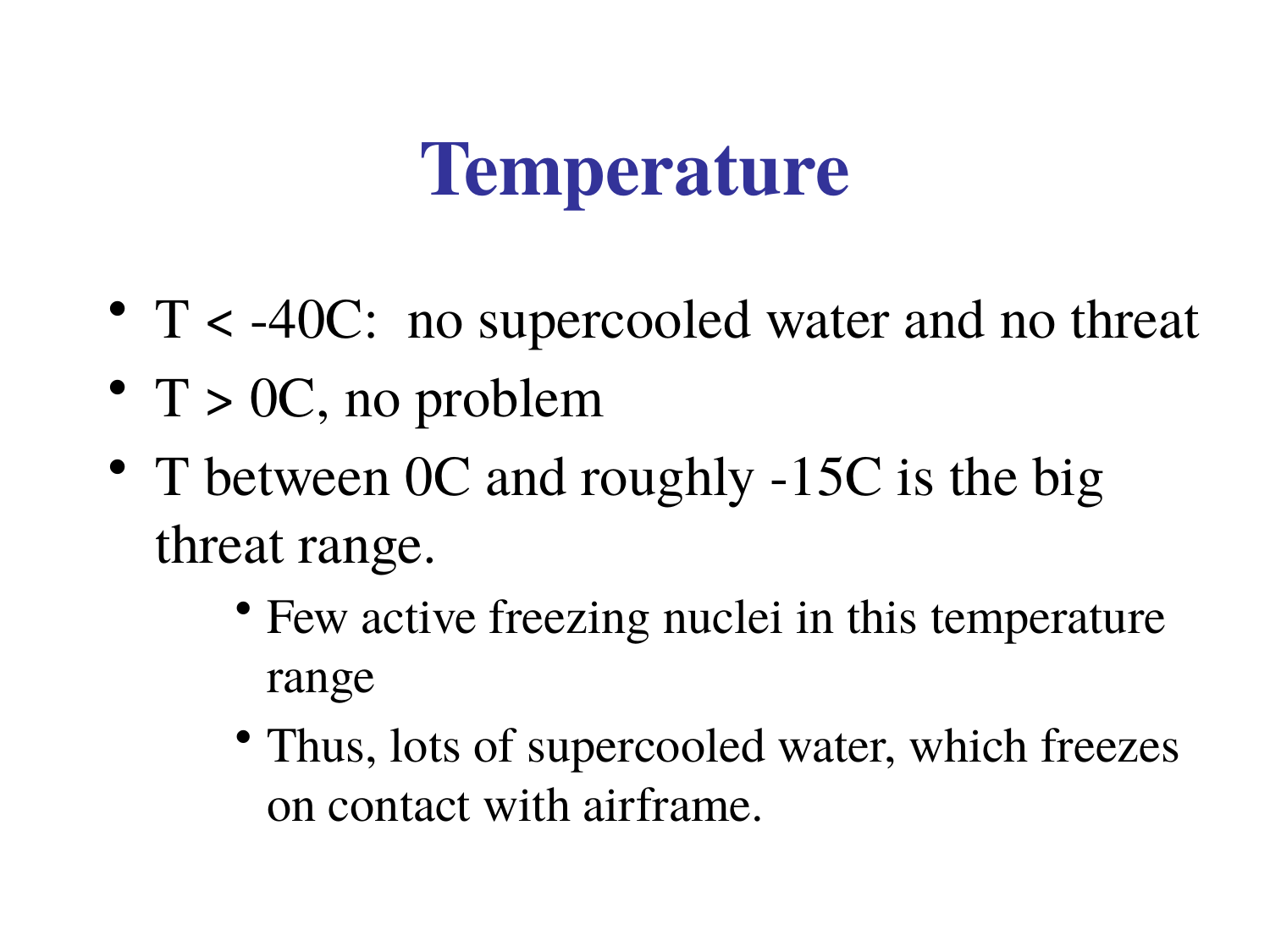

# Temperature
T < -40C:  no supercooled water and no threat
T > 0C, no problem
T between 0C and roughly -15C is the big threat range.
Few active freezing nuclei in this temperature range
Thus, lots of supercooled water, which freezes on contact with airframe.